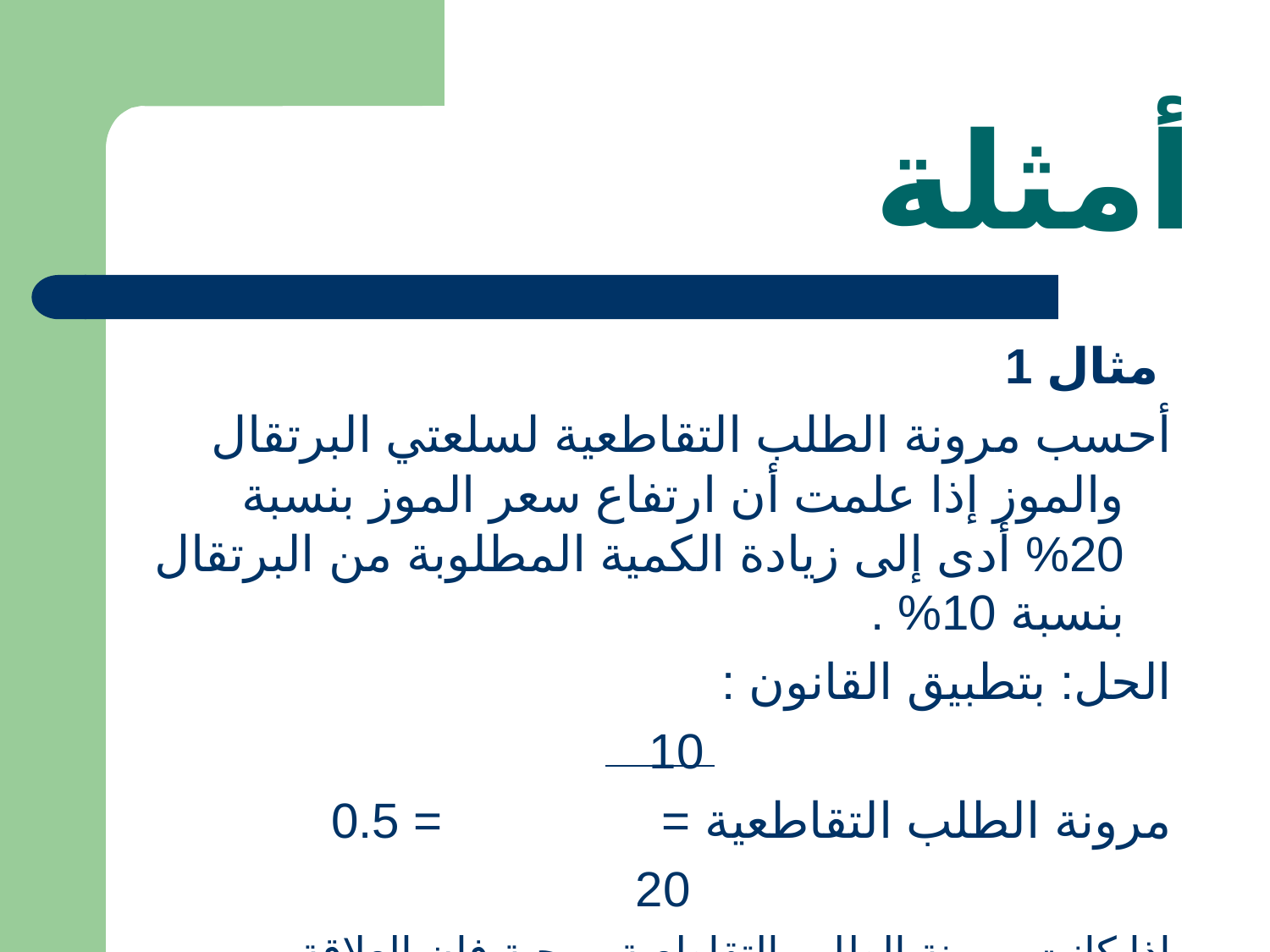

# أمثلة
 مثال 1
أحسب مرونة الطلب التقاطعية لسلعتي البرتقال والموز إذا علمت أن ارتفاع سعر الموز بنسبة 20% أدى إلى زيادة الكمية المطلوبة من البرتقال بنسبة 10% .
الحل: بتطبيق القانون :
                                  10
مرونة الطلب التقاطعية =                = 0.5
                                   20
اذا كانت مرونة الطلب التقاطعية موجبة فان العلاقة بين السلعتين تبادلية